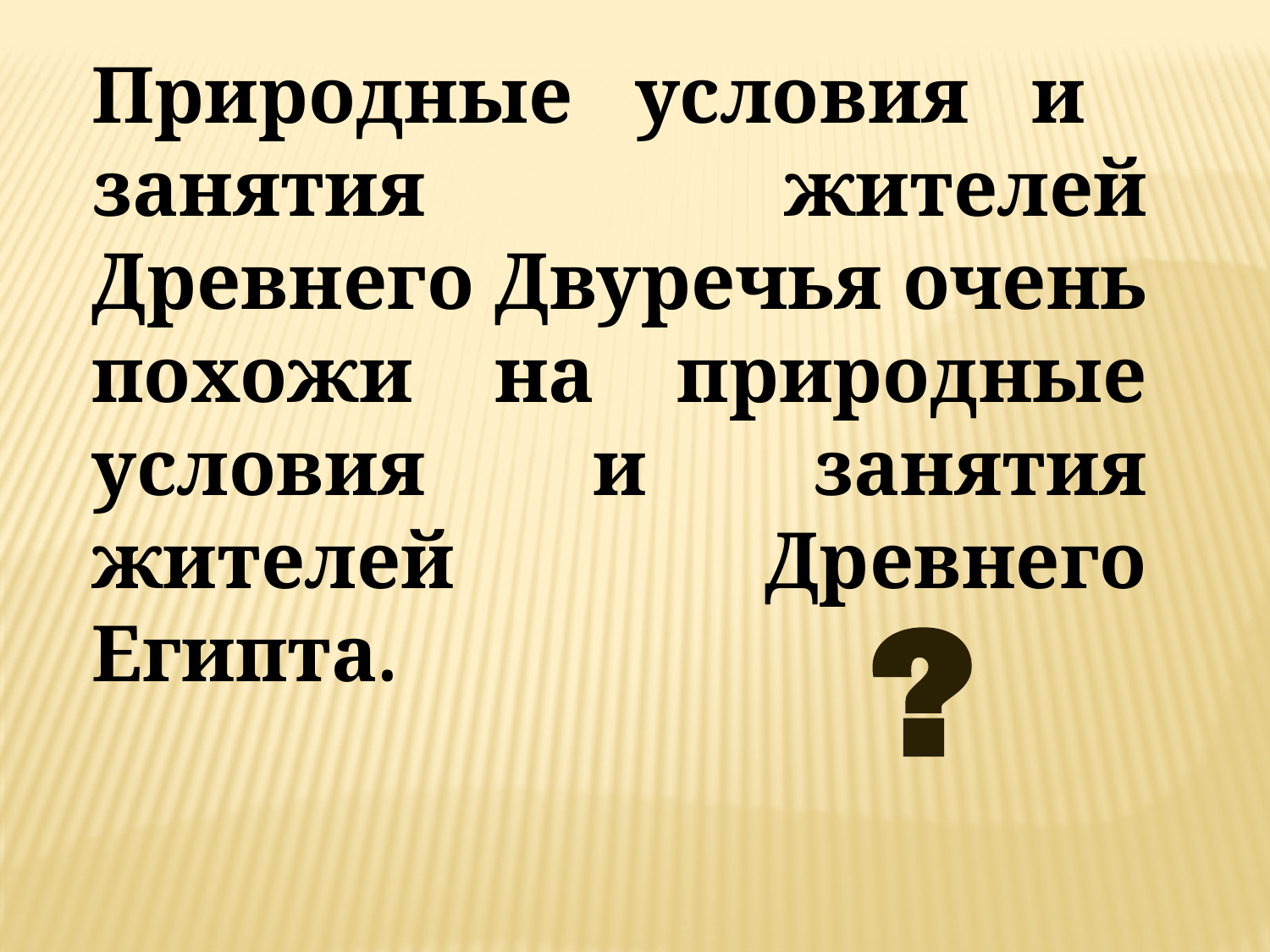

Природные условия и  занятия жителей Древнего Двуречья очень похожи на природные условия и занятия жителей Древнего Египта.
?